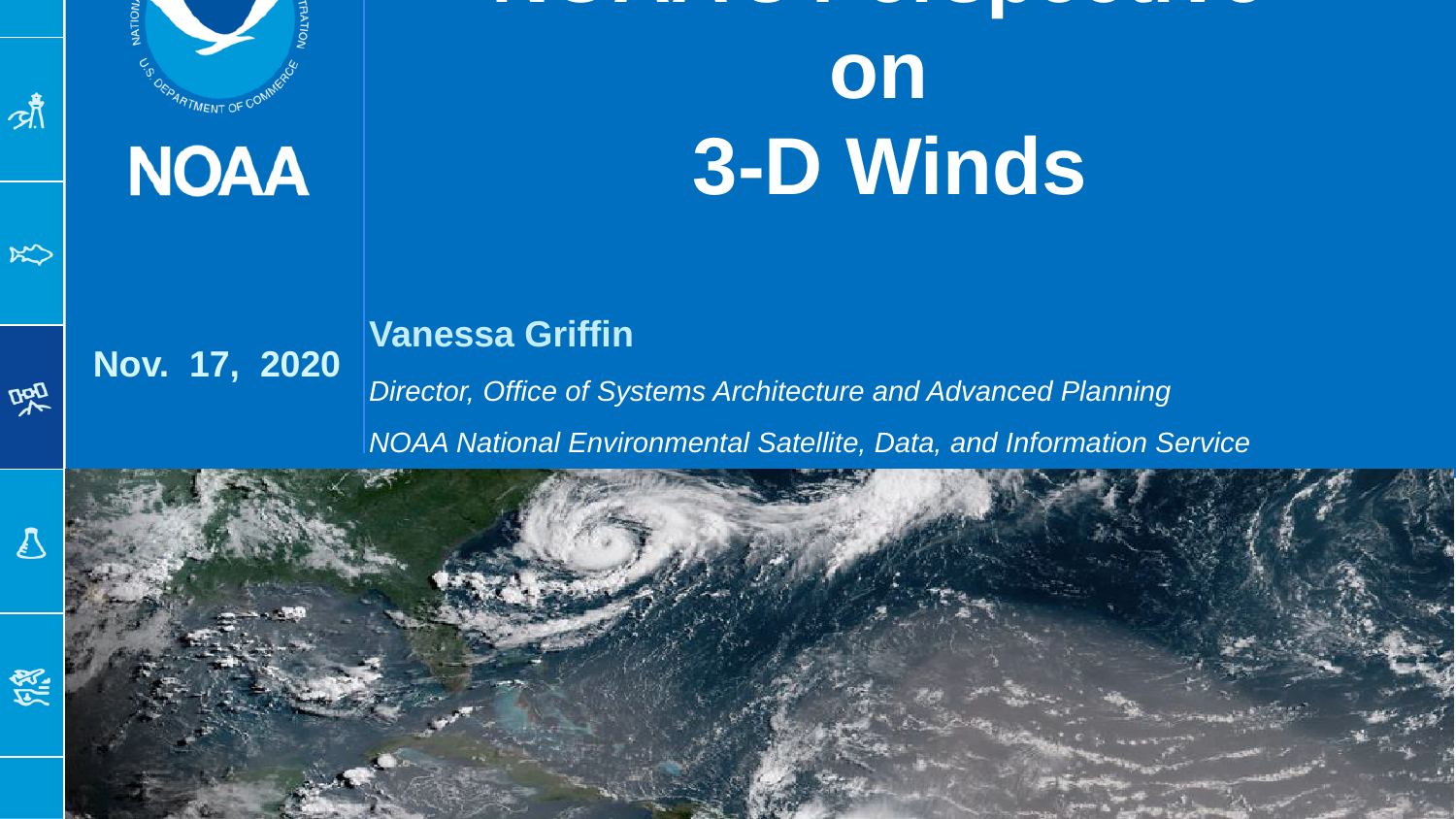

# NOAA’s Perspective on 3-D Winds
Vanessa Griffin
Director, Office of Systems Architecture and Advanced Planning
NOAA National Environmental Satellite, Data, and Information Service
Nov.  17,  2020